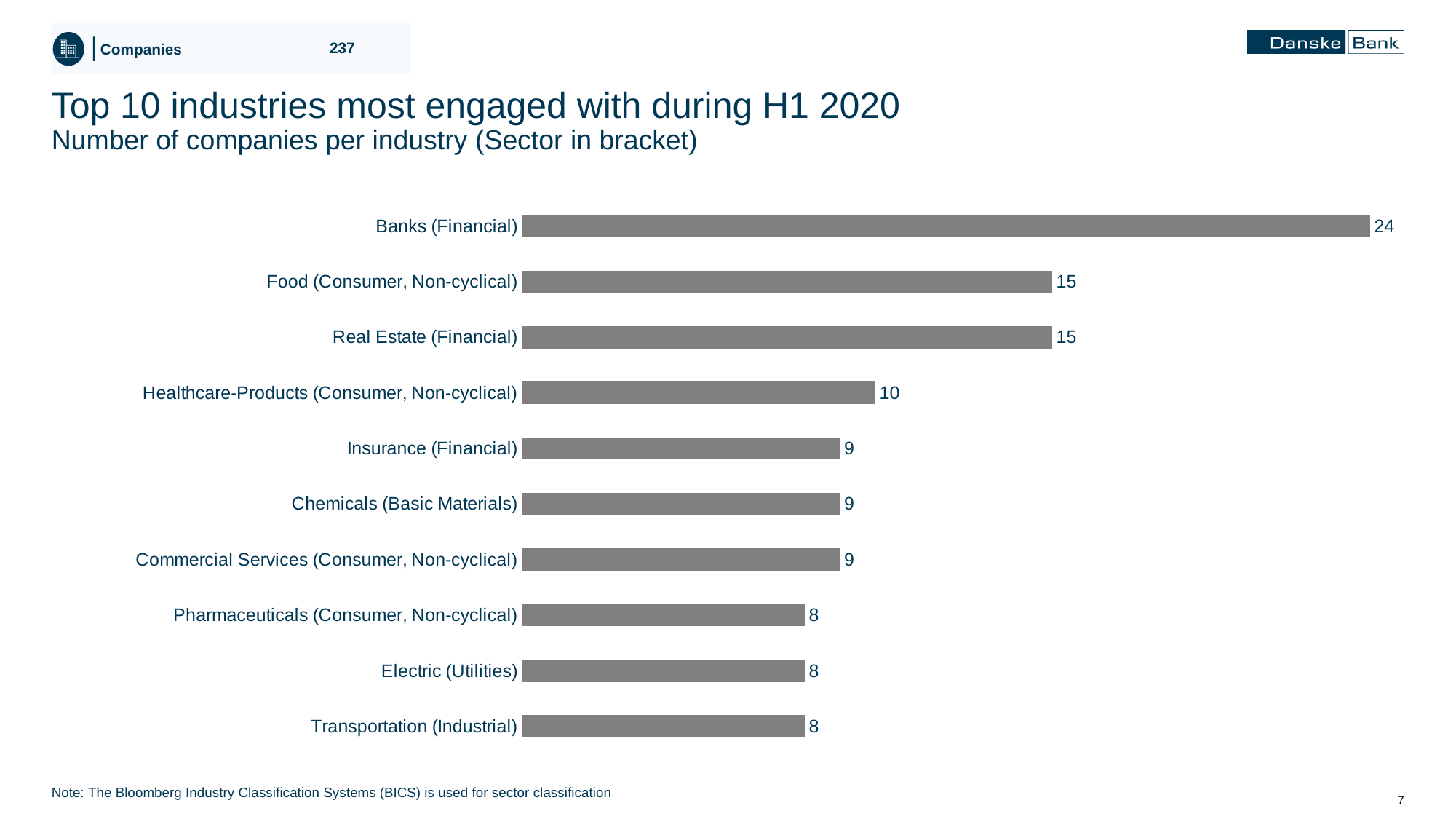

237

Companies

# Top 10 industries most engaged with during H1 2020 Number of companies per industry (Sector in bracket)

### Chart

| Category | Series 1 |
|---|---|
| Banks (Financial) | 24.0 |
| Food (Consumer, Non-cyclical) | 15.0 |
| Real Estate (Financial) | 15.0 |
| Healthcare-Products (Consumer, Non-cyclical) | 10.0 |
| Insurance (Financial) | 9.0 |
| Chemicals (Basic Materials) | 9.0 |
| Commercial Services (Consumer, Non-cyclical) | 9.0 |
| Pharmaceuticals (Consumer, Non-cyclical) | 8.0 |
| Electric (Utilities) | 8.0 |
| Transportation (Industrial) | 8.0 |
Note: The Bloomberg Industry Classification Systems (BICS) is used for sector classification